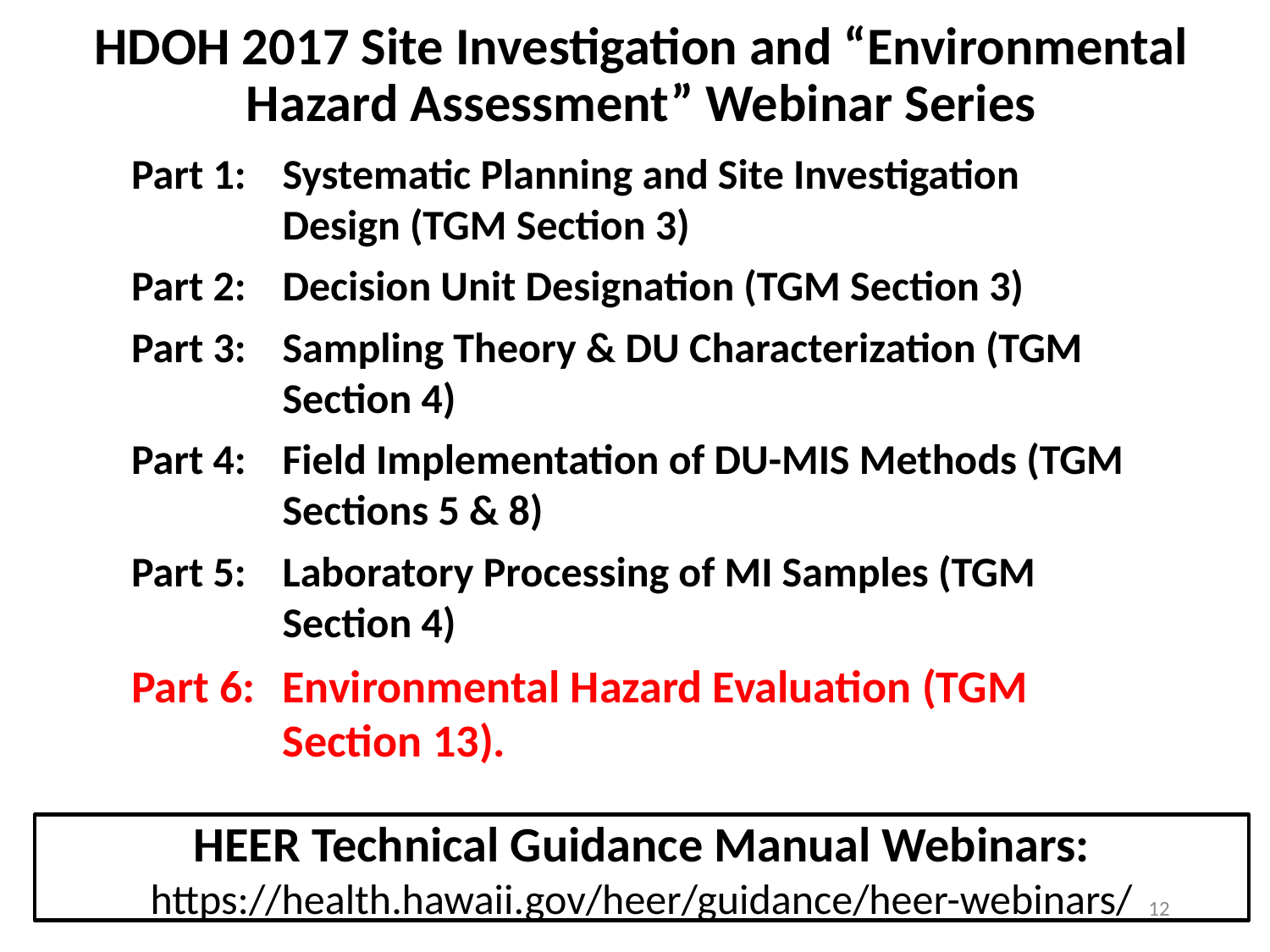

# HDOH 2017 Site Investigation and “Environmental Hazard Assessment” Webinar Series
Part 1: 	Systematic Planning and Site Investigation Design (TGM Section 3)
Part 2: 	Decision Unit Designation (TGM Section 3)
Part 3: 	Sampling Theory & DU Characterization (TGM Section 4)
Part 4: 	Field Implementation of DU-MIS Methods (TGM Sections 5 & 8)
Part 5: 	Laboratory Processing of MI Samples (TGM Section 4)
Part 6: 	Environmental Hazard Evaluation (TGM Section 13).
HEER Technical Guidance Manual Webinars:
https://health.hawaii.gov/heer/guidance/heer-webinars/
12